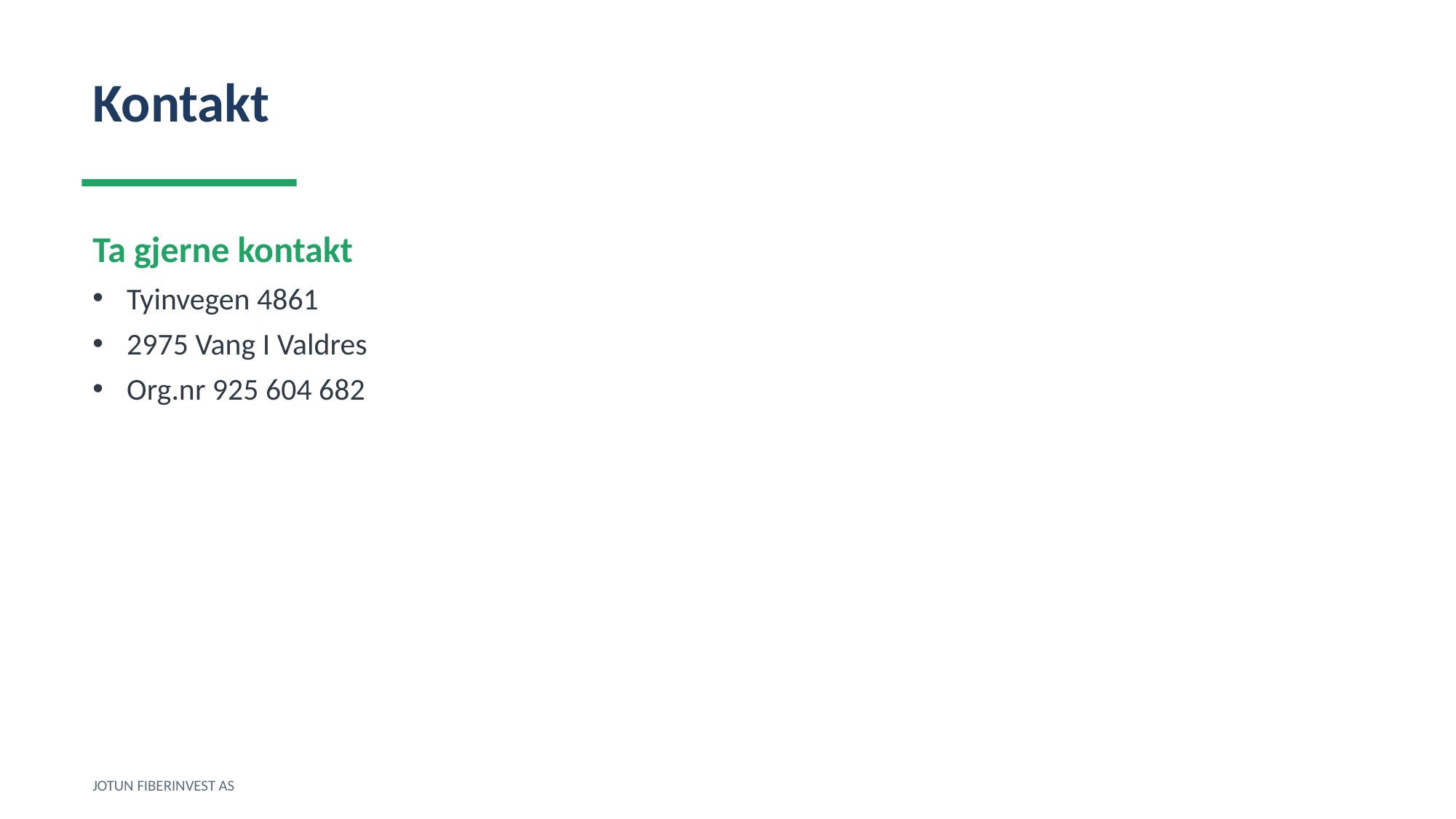

Kontakt

Ta gjerne kontakt
Tyinvegen 4861
2975 Vang I Valdres
Org.nr 925 604 682
JOTUN FIBERINVEST AS